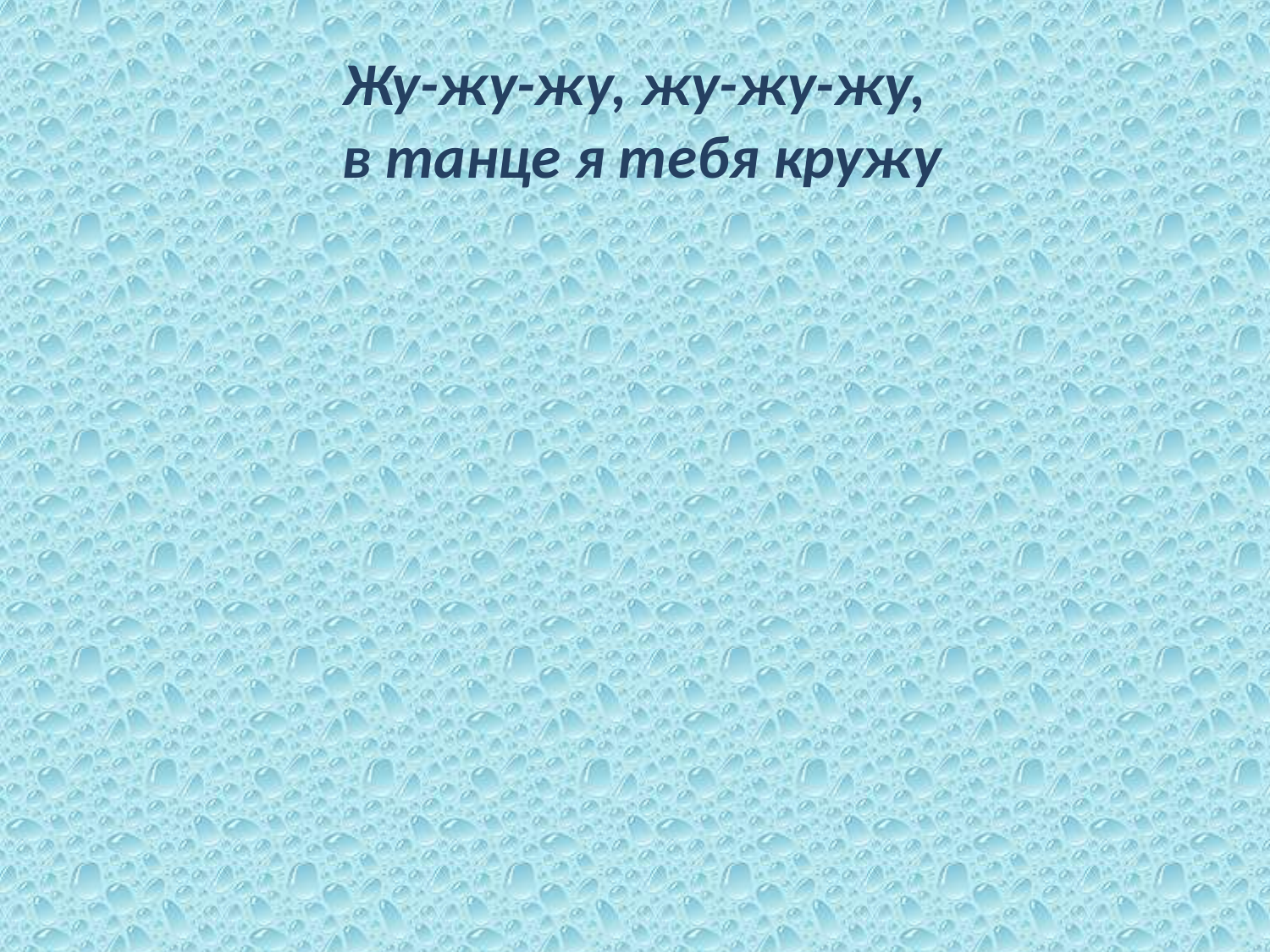

# Жу-жу-жу, жу-жу-жу, в танце я тебя кружу